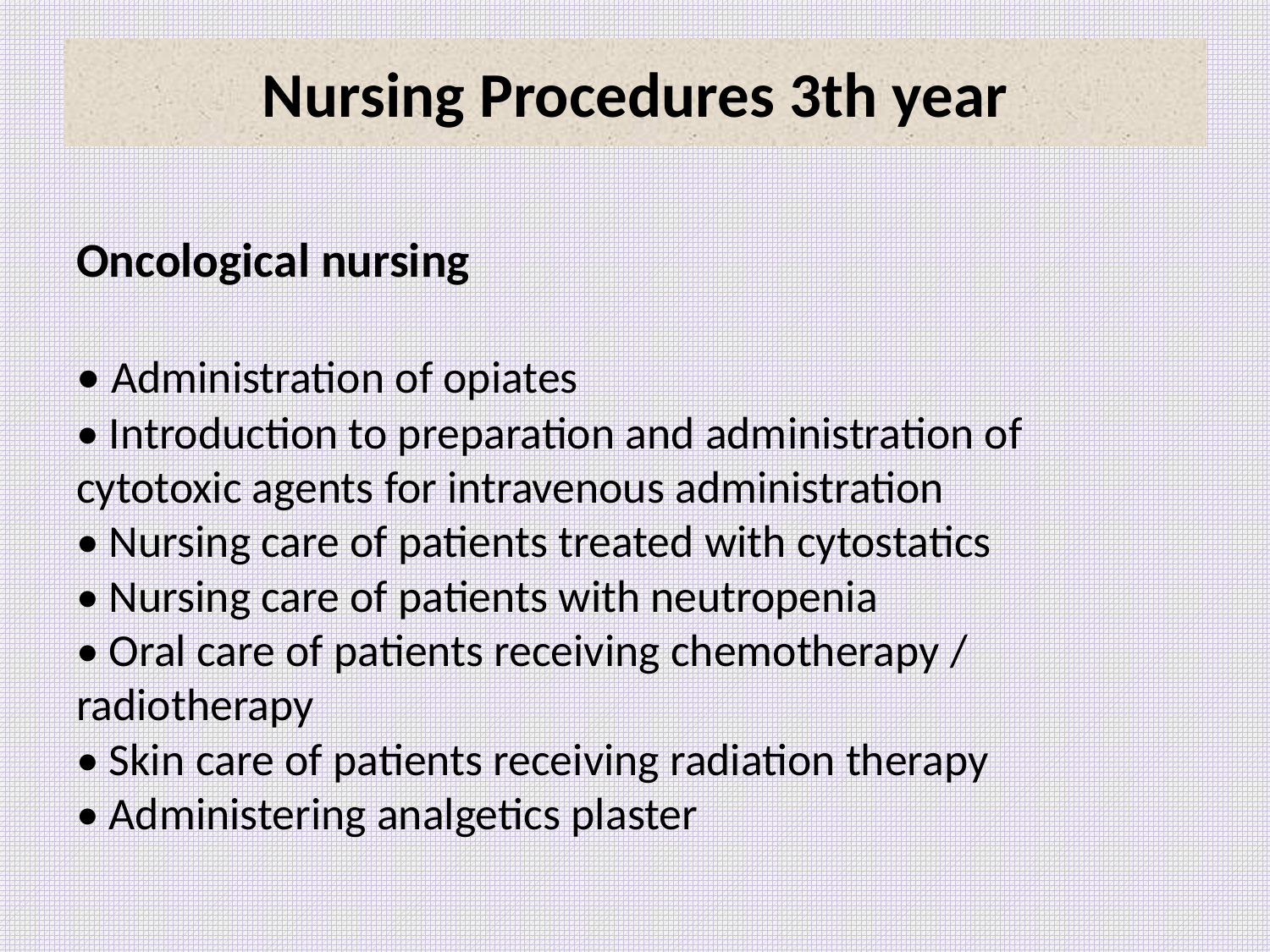

# Nursing Procedures 3th year
Oncological nursing
• Administration of opiates
• Introduction to preparation and administration of cytotoxic agents for intravenous administration
• Nursing care of patients treated with cytostatics
• Nursing care of patients with neutropenia
• Oral care of patients receiving chemotherapy / radiotherapy
• Skin care of patients receiving radiation therapy
• Administering analgetics plaster